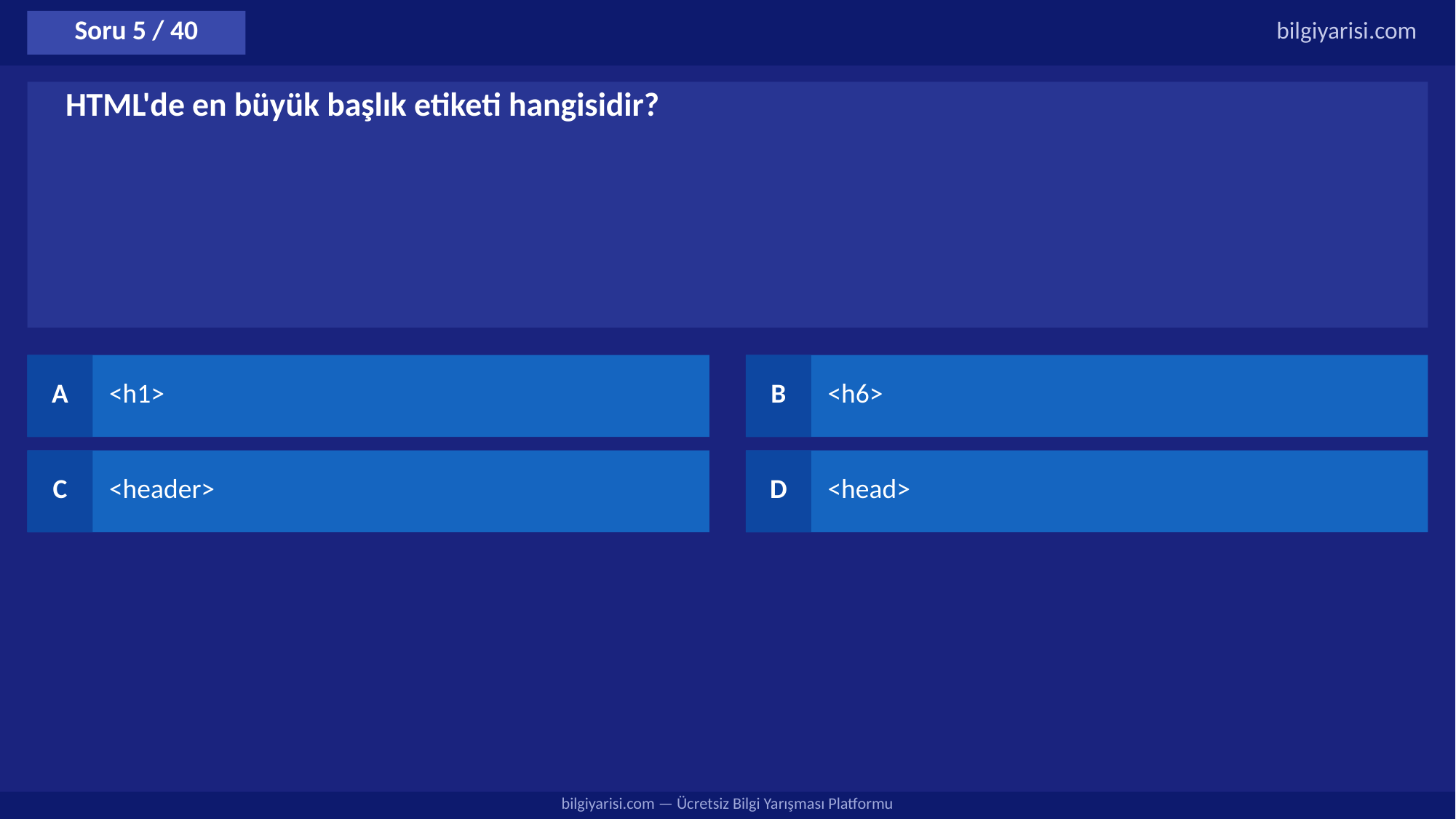

Soru 5 / 40
bilgiyarisi.com

HTML'de en büyük başlık etiketi hangisidir?

A
<h1>

B
<h6>

C
<header>

D
<head>
bilgiyarisi.com — Ücretsiz Bilgi Yarışması Platformu